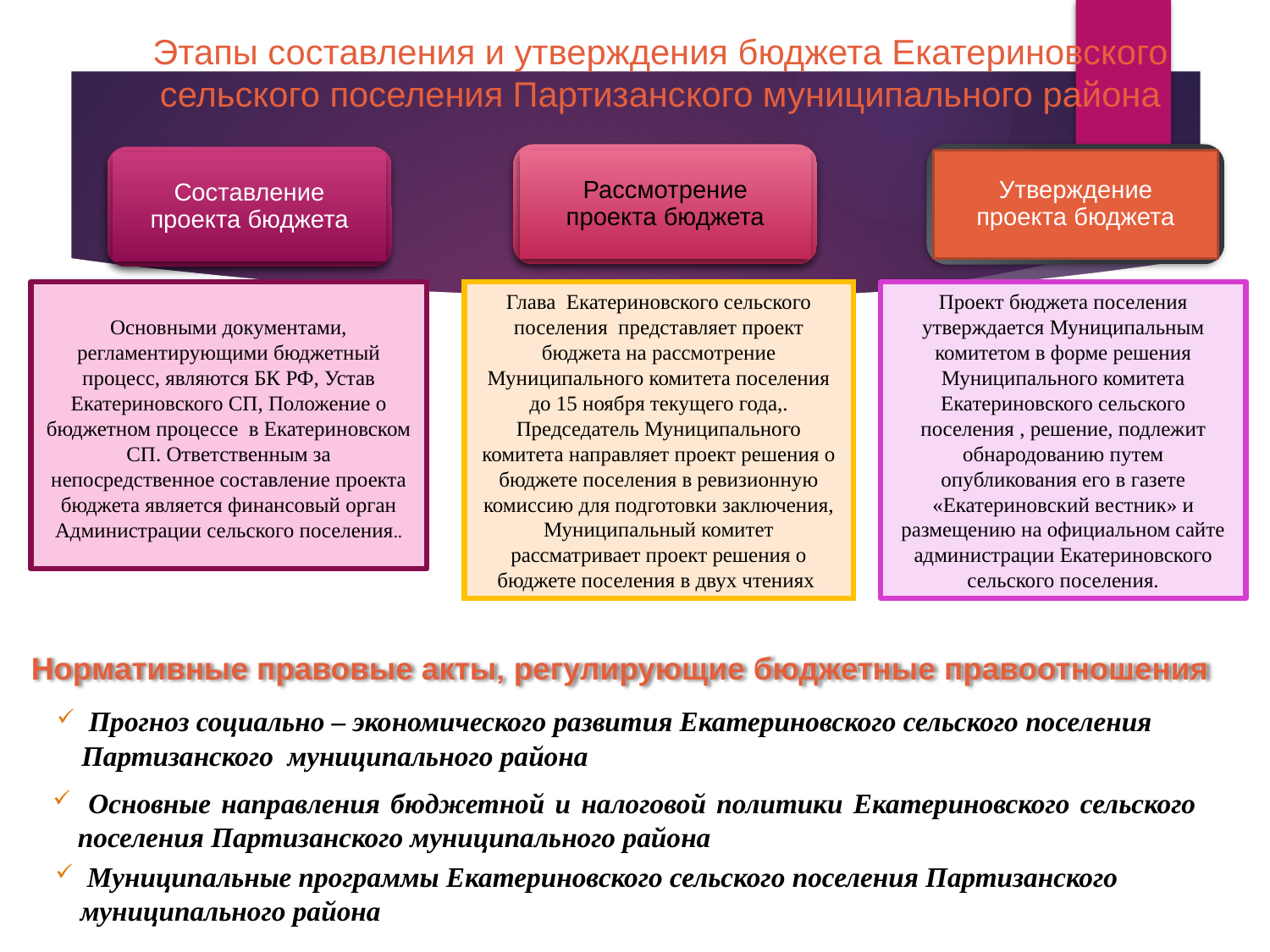

# Этапы составления и утверждения бюджета Екатериновского сельского поселения Партизанского муниципального района

Рассмотрение проекта бюджета

Утверждение проекта бюджета

Составление проекта бюджета

Основными документами, регламентирующими бюджетный процесс, являются БК РФ, Устав Екатериновского СП, Положение о бюджетном процессе  в Екатериновском СП. Ответственным за непосредственное составление проекта бюджета является финансовый орган Администрации сельского поселения..

Глава  Екатериновского сельского поселения  представляет проект бюджета на рассмотрение Муниципального комитета поселения до 15 ноября текущего года,. Председатель Муниципального комитета направляет проект решения о бюджете поселения в ревизионную комиссию для подготовки заключения, Муниципальный комитет рассматривает проект решения о бюджете поселения в двух чтениях.
Проект бюджета поселения утверждается Муниципальным комитетом в форме решения Муниципального комитета Екатериновского сельского поселения , решение, подлежит обнародованию путем опубликования его в газете «Екатериновский вестник» и размещению на официальном сайте администрации Екатериновского сельского поселения.

Нормативные правовые акты, регулирующие бюджетные правоотношения
 Прогноз социально – экономического развития Екатериновского сельского поселения Партизанского  муниципального района
 Основные направления бюджетной и налоговой политики Екатериновского сельского поселения Партизанского муниципального района
 Муниципальные программы Екатериновского сельского поселения Партизанского муниципального района
14